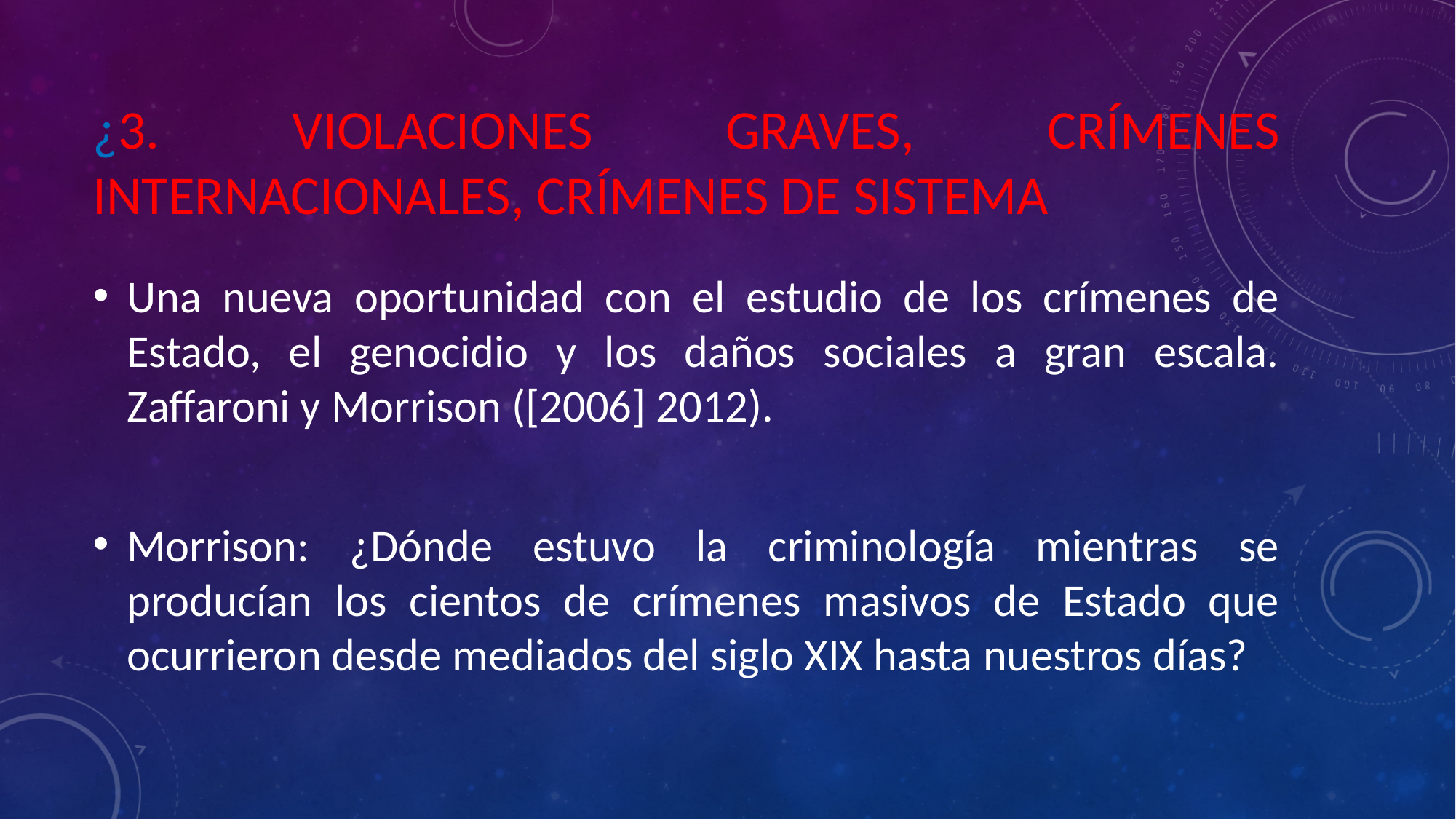

# ¿3. Violaciones graves, Crímenes internacionales, Crímenes de sistema
Una nueva oportunidad con el estudio de los crímenes de Estado, el genocidio y los daños sociales a gran escala. Zaffaroni y Morrison ([2006] 2012).

Morrison: ¿Dónde estuvo la criminología mientras se producían los cientos de crímenes masivos de Estado que ocurrieron desde mediados del siglo XIX hasta nuestros días?